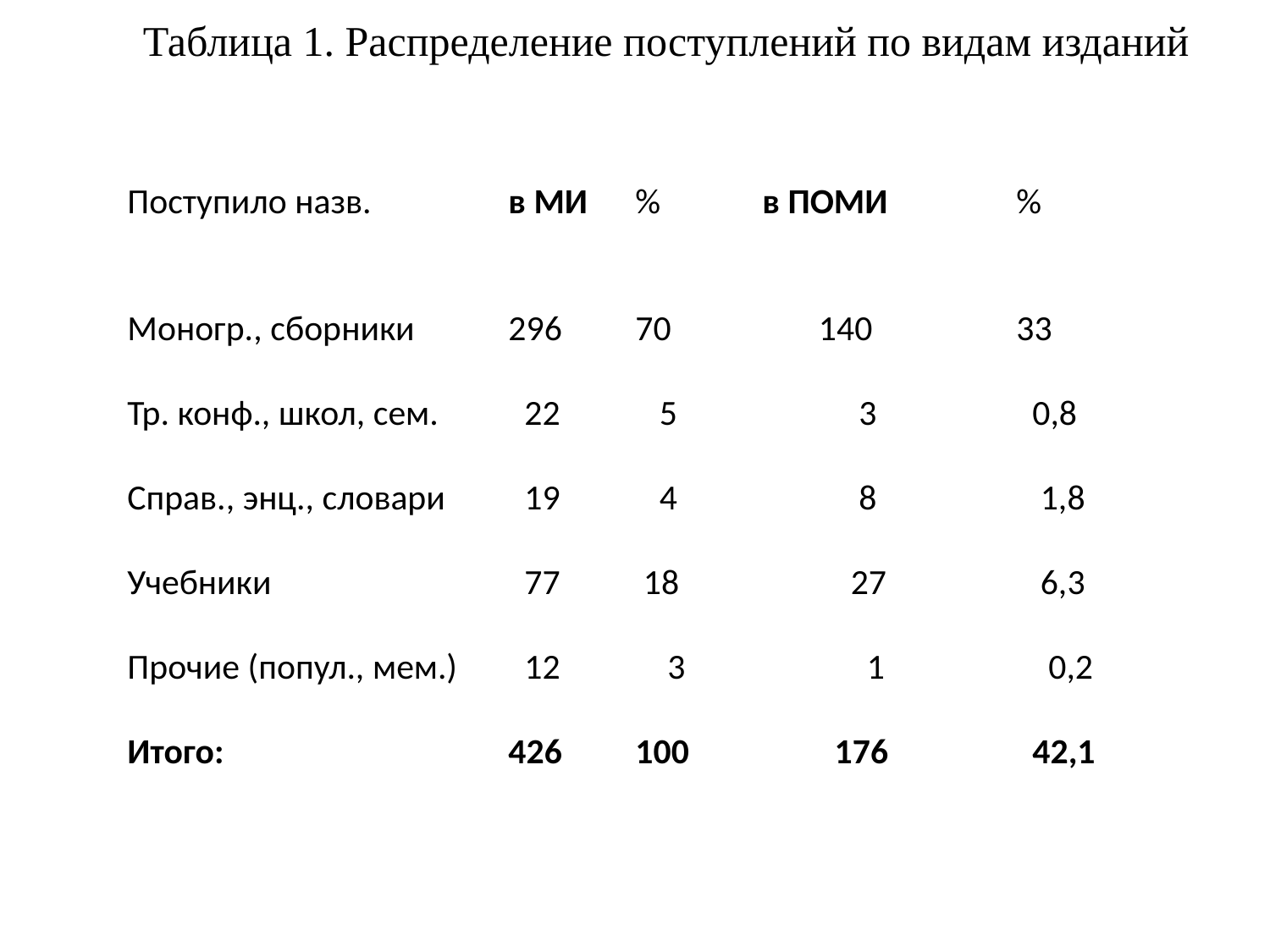

Таблица 1. Распределение поступлений по видам изданий

Поступило назв. 		в МИ	%	в ПОМИ		%

Моногр., сборники	296	70	       140		33

Тр. конф., школ, сем. 	  22	   5	            3		  0,8

Справ., энц., словари	  19	   4	            8		   1,8

Учебники		  77	 18	           27		   6,3

Прочие (попул., мем.)	  12	    3	             1		    0,2

Итого:			426	100	         176		  42,1